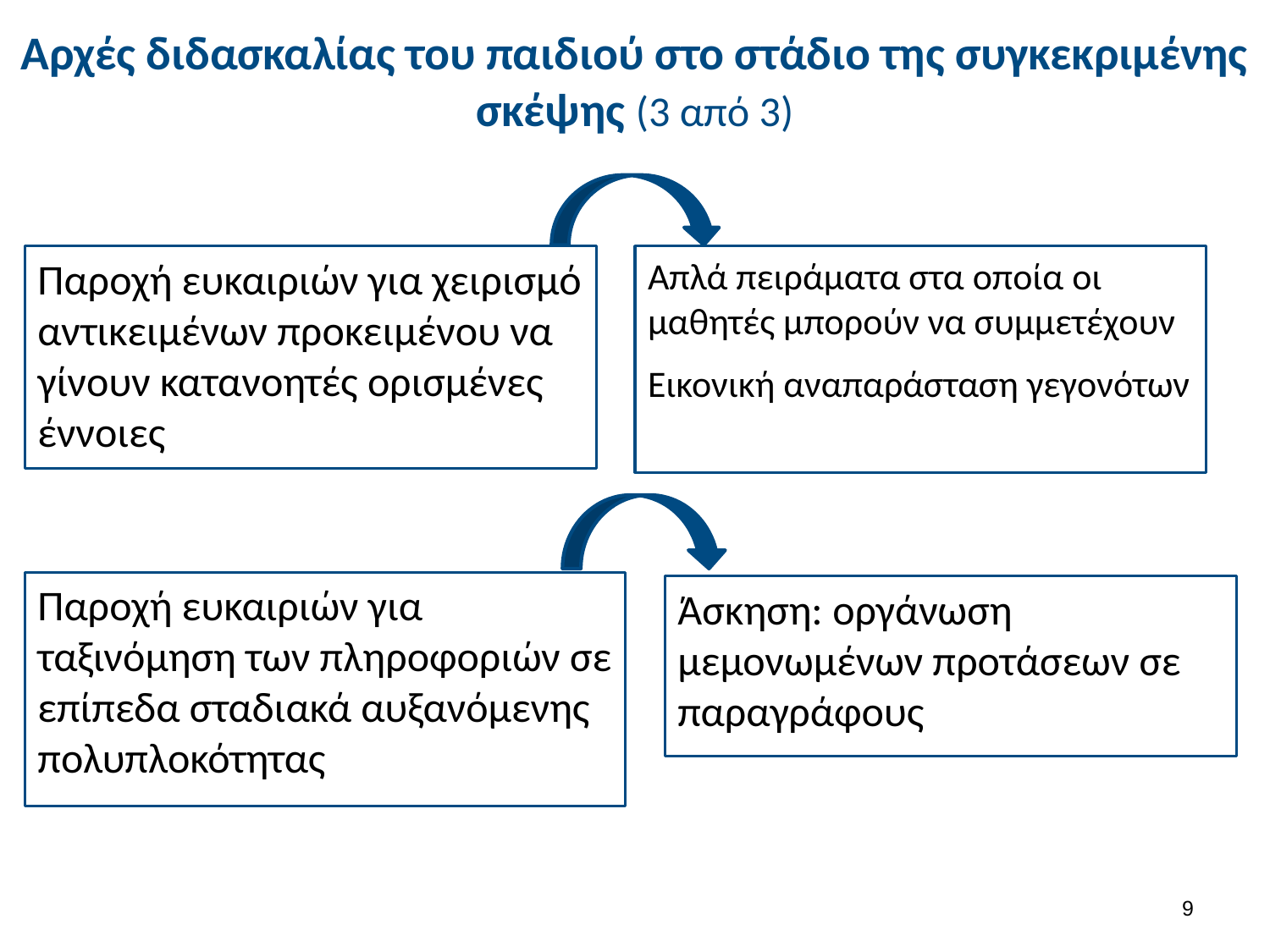

# Αρχές διδασκαλίας του παιδιού στο στάδιο της συγκεκριμένης σκέψης (3 από 3)

Απλά πειράματα στα οποία οι μαθητές μπορούν να συμμετέχουν
Εικονική αναπαράσταση γεγονότων
Παροχή ευκαιριών για χειρισμό αντικειμένων προκειμένου να γίνουν κατανοητές ορισμένες έννοιες

Παροχή ευκαιριών για ταξινόμηση των πληροφοριών σε επίπεδα σταδιακά αυξανόμενης πολυπλοκότητας
Άσκηση: οργάνωση μεμονωμένων προτάσεων σε παραγράφους
9